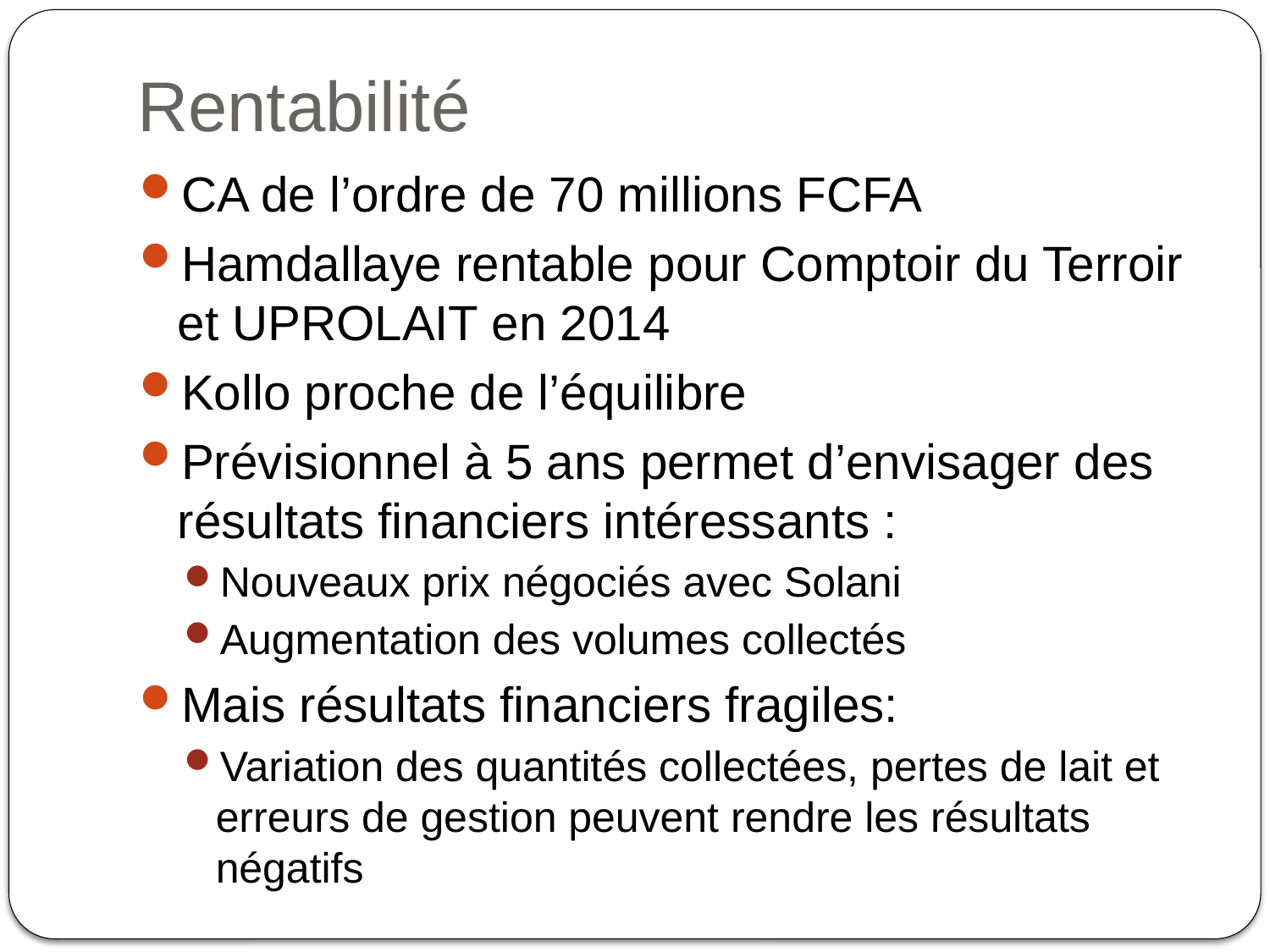

# Rentabilité
CA de l’ordre de 70 millions FCFA
Hamdallaye rentable pour Comptoir du Terroir et UPROLAIT en 2014
Kollo proche de l’équilibre
Prévisionnel à 5 ans permet d’envisager des résultats financiers intéressants :
Nouveaux prix négociés avec Solani
Augmentation des volumes collectés
Mais résultats financiers fragiles:
Variation des quantités collectées, pertes de lait et erreurs de gestion peuvent rendre les résultats négatifs